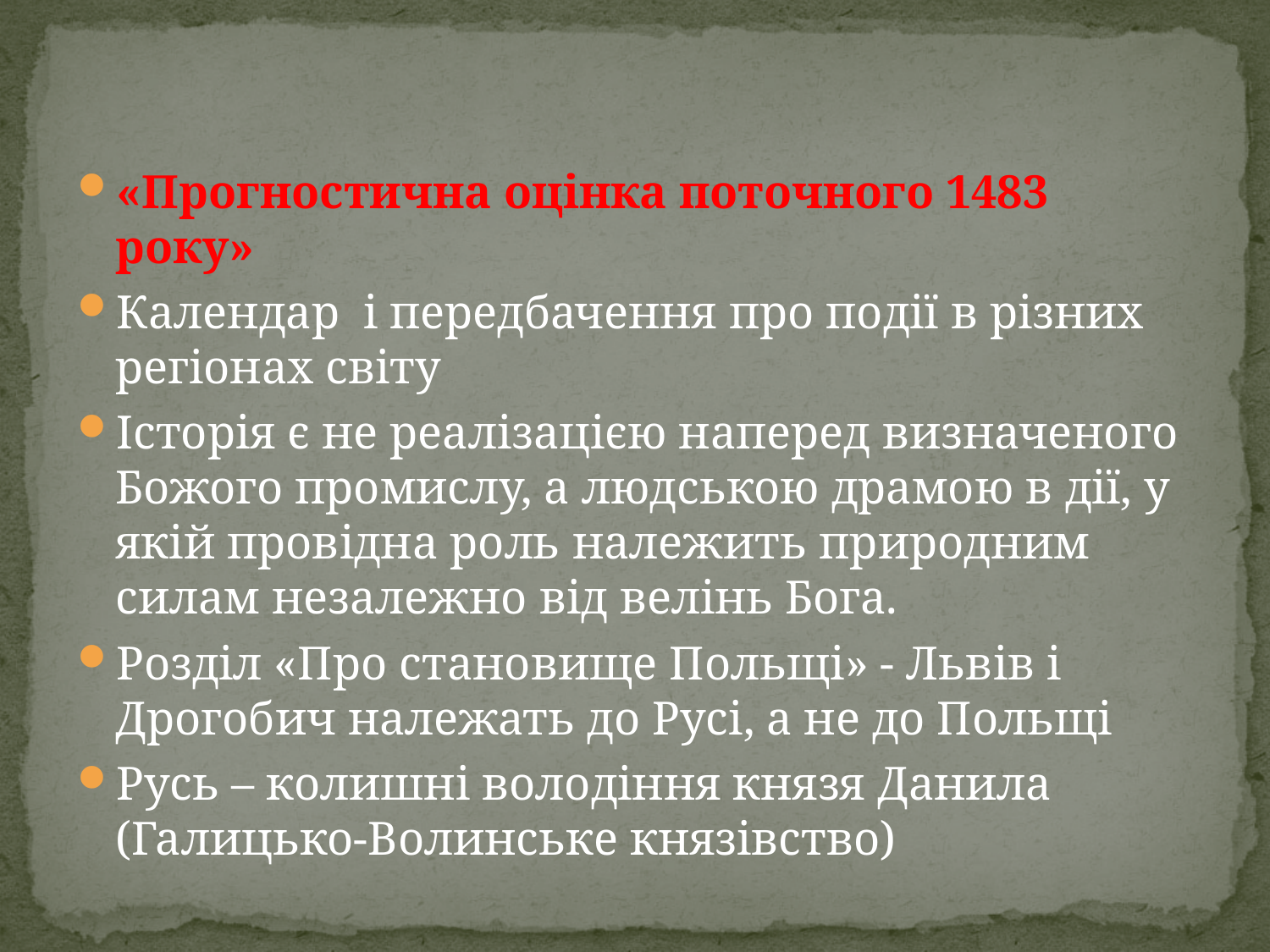

#
«Прогностична оцінка поточного 1483 року»
Календар  і передбачення про події в різних регіонах світу
Історія є не реалізацією наперед визначеного Божого промислу, а людською драмою в дії, у якій провідна роль належить природним силам незалежно від велінь Бога.
Розділ «Про становище Польщі» - Львів і Дрогобич належать до Русі, а не до Польщі
Русь – колишні володіння князя Данила (Галицько-Волинське князівство)